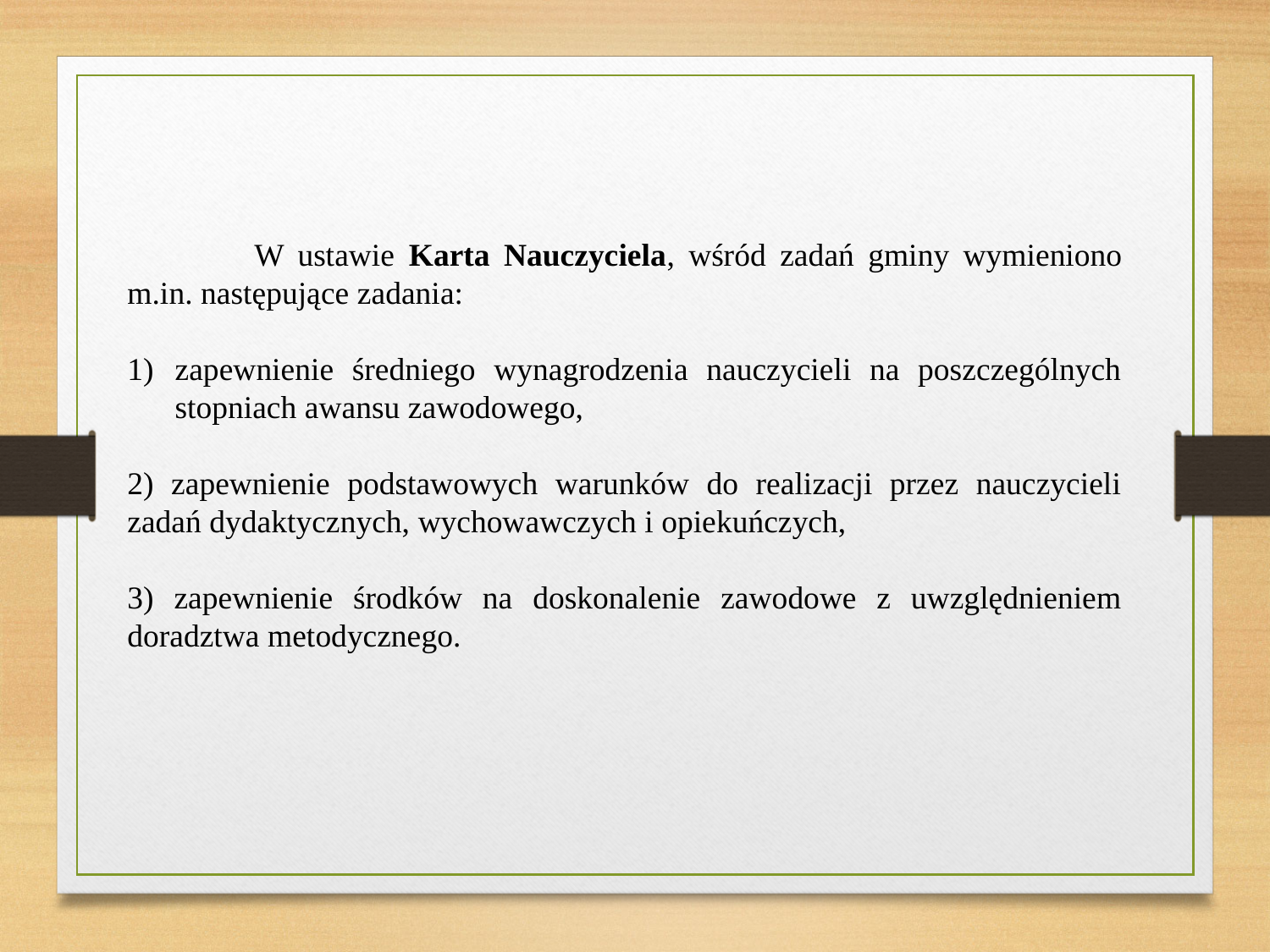

W ustawie Karta Nauczyciela, wśród zadań gminy wymieniono m.in. następujące zadania:

zapewnienie średniego wynagrodzenia nauczycieli na poszczególnych stopniach awansu zawodowego,

2) zapewnienie podstawowych warunków do realizacji przez nauczycieli zadań dydaktycznych, wychowawczych i opiekuńczych,

3) zapewnienie środków na doskonalenie zawodowe z uwzględnieniem doradztwa metodycznego.